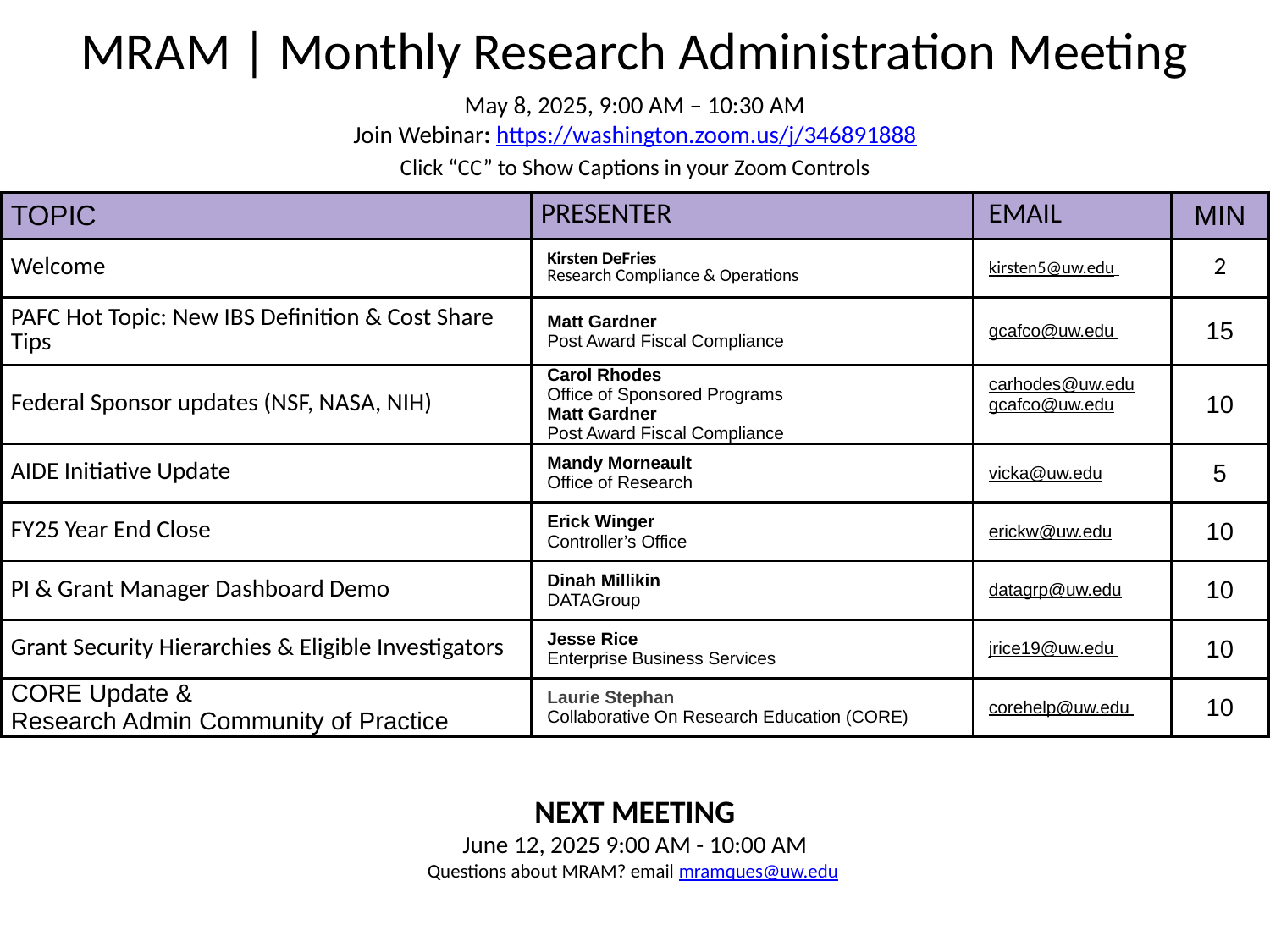

MRAM | Monthly Research Administration Meeting
May 8, 2025, 9:00 AM – 10:30 AM
Join Webinar: https://washington.zoom.us/j/346891888
Click “CC” to Show Captions in your Zoom Controls
| TOPIC | PRESENTER | EMAIL | MIN |
| --- | --- | --- | --- |
| Welcome | Kirsten DeFries Research Compliance & Operations | kirsten5@uw.edu | 2 |
| PAFC Hot Topic: New IBS Definition & Cost Share Tips | Matt Gardner Post Award Fiscal Compliance | gcafco@uw.edu | 15 |
| Federal Sponsor updates (NSF, NASA, NIH) | Carol Rhodes Office of Sponsored Programs Matt Gardner Post Award Fiscal Compliance | carhodes@uw.edu gcafco@uw.edu | 10 |
| AIDE Initiative Update | Mandy Morneault Office of Research | vicka@uw.edu | 5 |
| FY25 Year End Close | Erick Winger Controller’s Office | erickw@uw.edu | 10 |
| PI & Grant Manager Dashboard Demo | Dinah Millikin DATAGroup | datagrp@uw.edu | 10 |
| Grant Security Hierarchies & Eligible Investigators | Jesse Rice Enterprise Business Services | jrice19@uw.edu | 10 |
| CORE Update & Research Admin Community of Practice | Laurie Stephan Collaborative On Research Education (CORE) | corehelp@uw.edu | 10 |
NEXT MEETING
June 12, 2025 9:00 AM - 10:00 AM
Questions about MRAM? email mramques@uw.edu